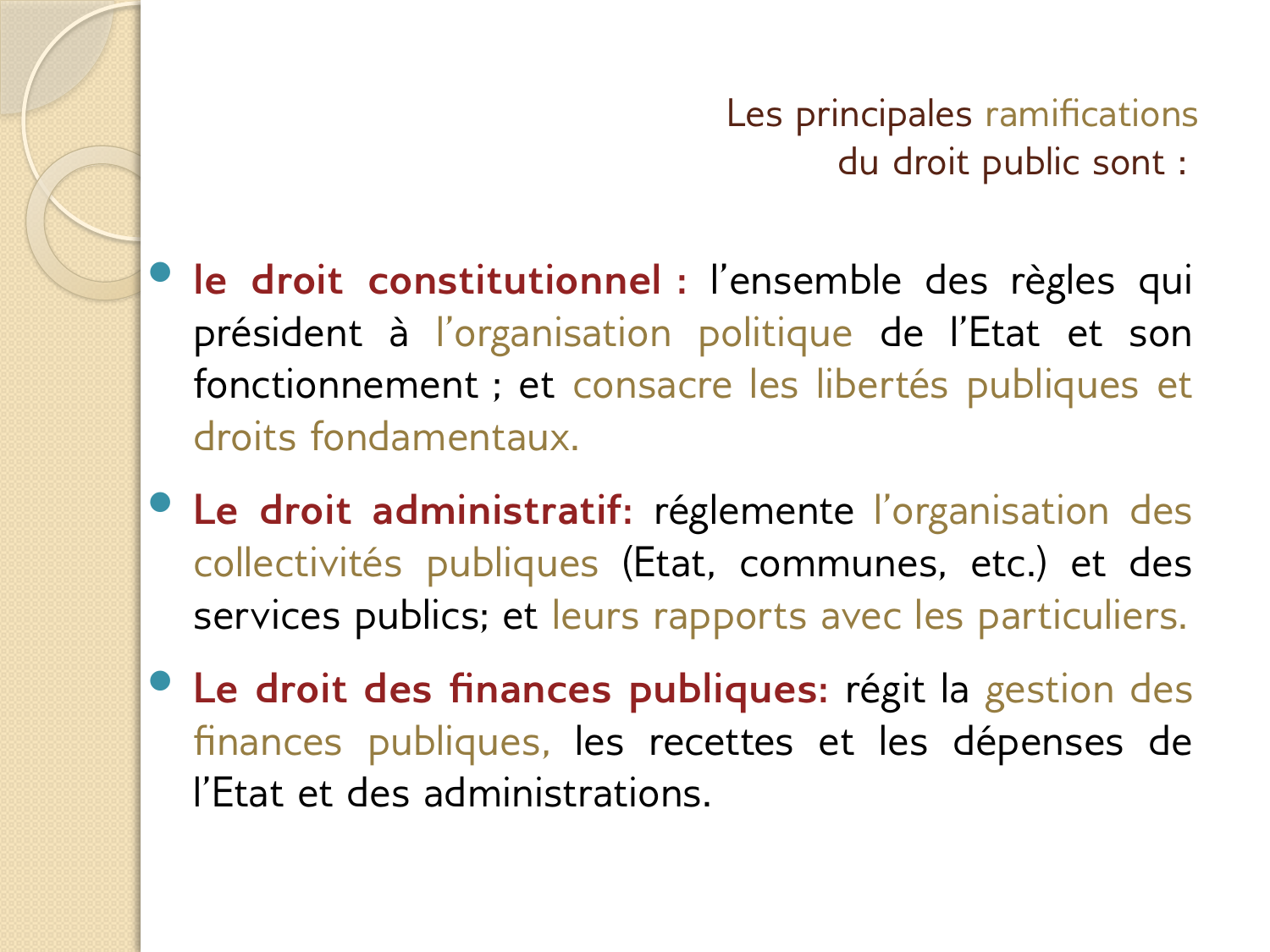

# Les principales ramifications du droit public sont :
le droit constitutionnel : l’ensemble des règles qui président à l’organisation politique de l’Etat et son fonctionnement ; et consacre les libertés publiques et droits fondamentaux.
Le droit administratif: réglemente l’organisation des collectivités publiques (Etat, communes, etc.) et des services publics; et leurs rapports avec les particuliers.
Le droit des finances publiques: régit la gestion des finances publiques, les recettes et les dépenses de l’Etat et des administrations.